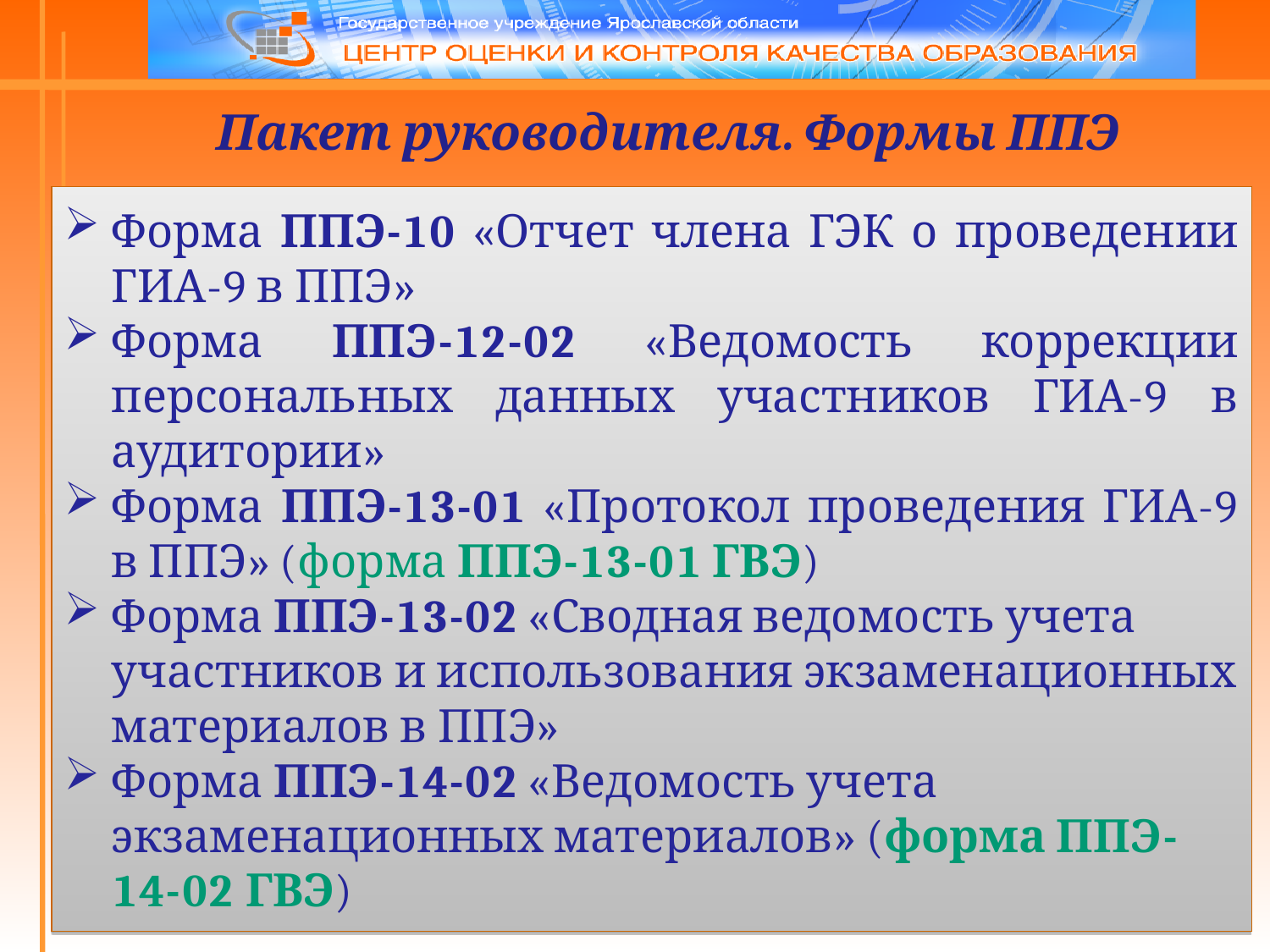

Пакет руководителя. Формы ППЭ
Форма ППЭ-10 «Отчет члена ГЭК о проведении ГИА-9 в ППЭ»
Форма ППЭ-12-02 «Ведомость коррекции персональных данных участников ГИА-9 в аудитории»
Форма ППЭ-13-01 «Протокол проведения ГИА-9 в ППЭ» (форма ППЭ-13-01 ГВЭ)
Форма ППЭ-13-02 «Сводная ведомость учета участников и использования экзаменационных материалов в ППЭ»
Форма ППЭ-14-02 «Ведомость учета экзаменационных материалов» (форма ППЭ-14-02 ГВЭ)